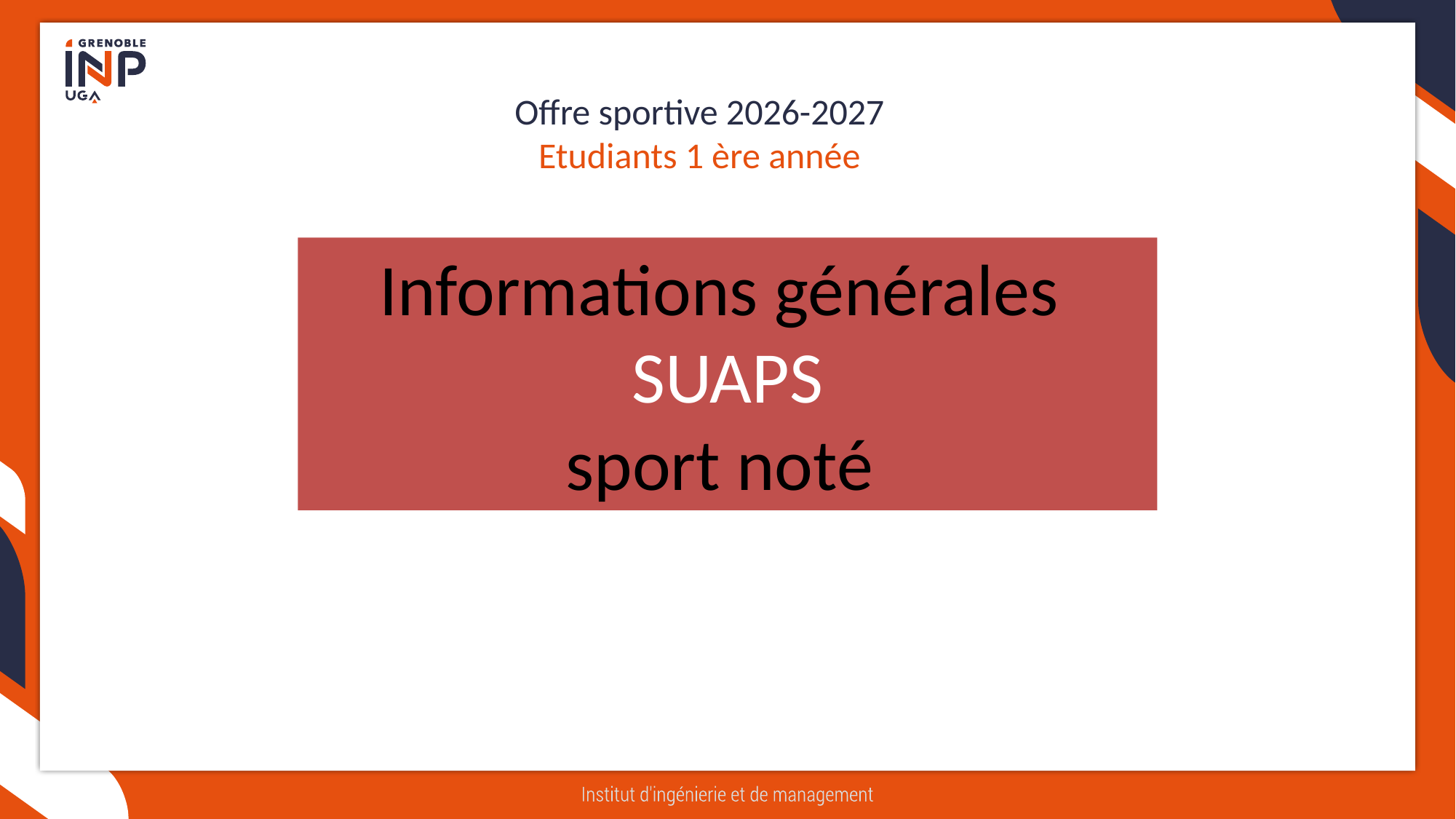

Offre sportive 2026-2027
Etudiants 1 ère année
Informations générales
SUAPS
sport noté